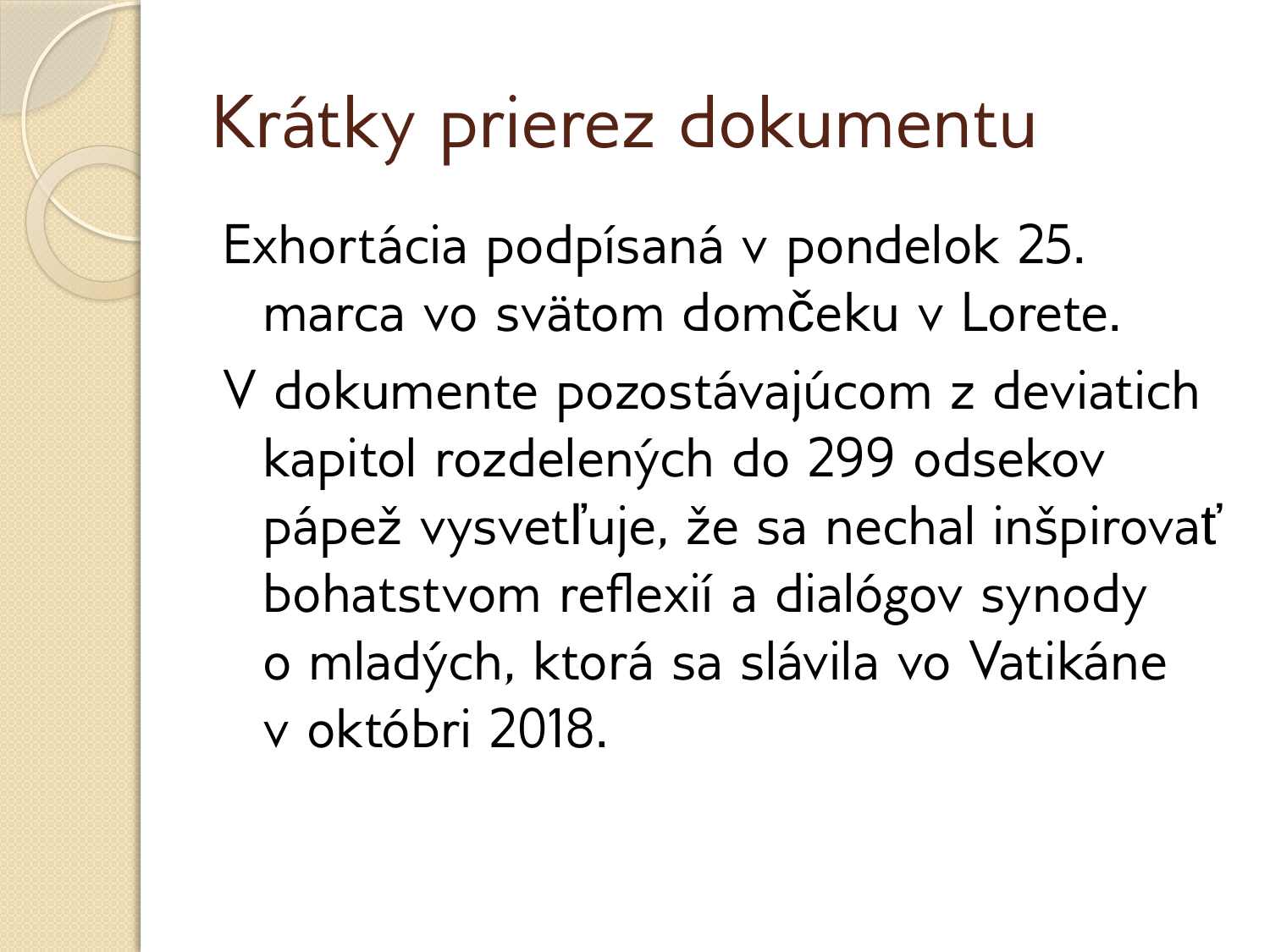

# Krátky prierez dokumentu
Exhortácia podpísaná v pondelok 25. marca vo svätom domčeku v Lorete.
V dokumente pozostávajúcom z deviatich kapitol rozdelených do 299 odsekov pápež vysvetľuje, že sa nechal inšpirovať bohatstvom reflexií a dialógov synody o mladých, ktorá sa slávila vo Vatikáne v októbri 2018.